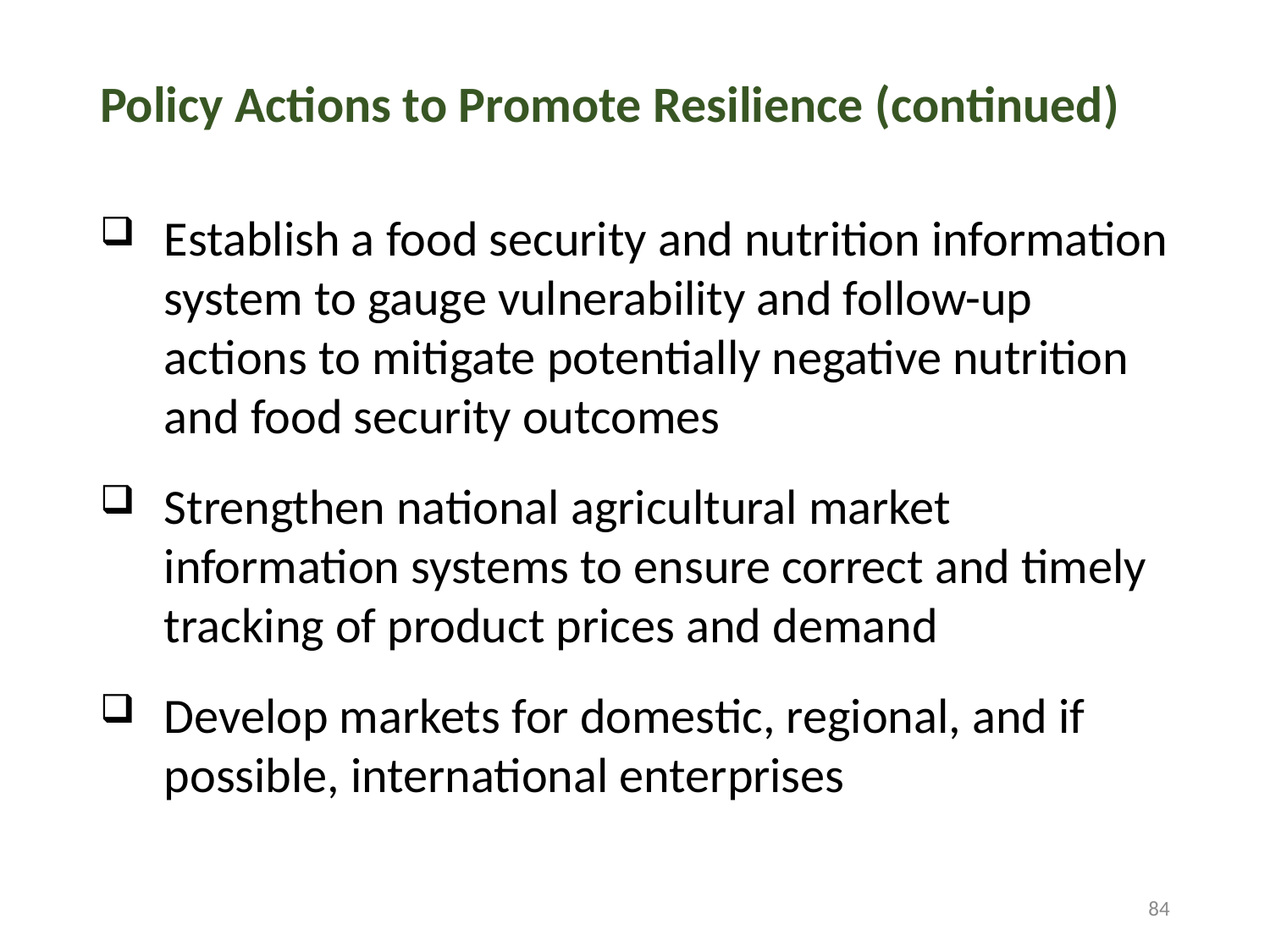

# Policy Actions to Promote Resilience (continued)
Establish a food security and nutrition information system to gauge vulnerability and follow-up actions to mitigate potentially negative nutrition and food security outcomes
Strengthen national agricultural market information systems to ensure correct and timely tracking of product prices and demand
Develop markets for domestic, regional, and if possible, international enterprises

84